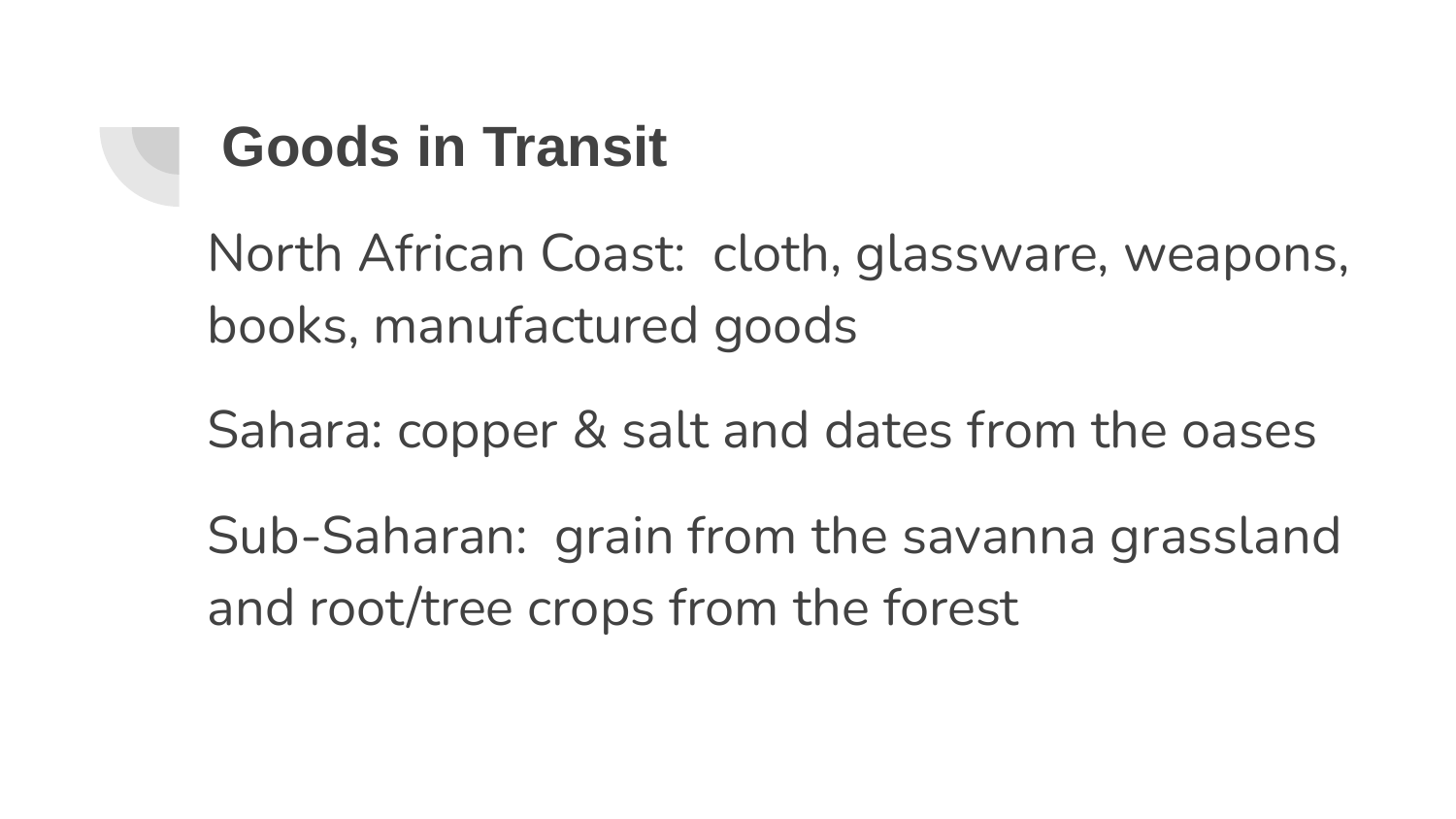

# Goods in Transit
North African Coast:  cloth, glassware, weapons, books, manufactured goods
Sahara: copper & salt and dates from the oases
Sub-Saharan:  grain from the savanna grassland and root/tree crops from the forest